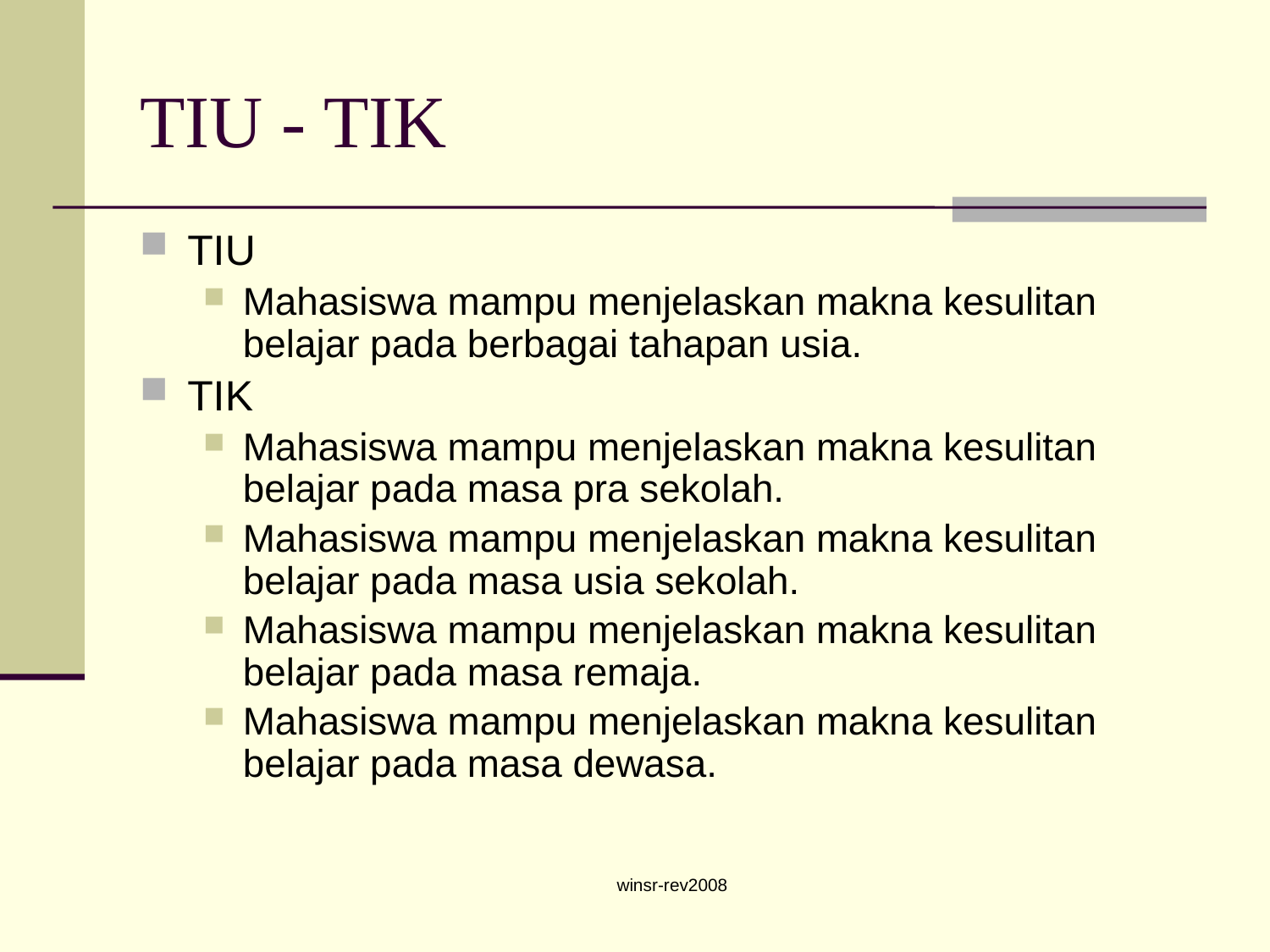

# TIU - TIK
TIU
Mahasiswa mampu menjelaskan makna kesulitan belajar pada berbagai tahapan usia.
TIK
Mahasiswa mampu menjelaskan makna kesulitan belajar pada masa pra sekolah.
Mahasiswa mampu menjelaskan makna kesulitan belajar pada masa usia sekolah.
Mahasiswa mampu menjelaskan makna kesulitan belajar pada masa remaja.
Mahasiswa mampu menjelaskan makna kesulitan belajar pada masa dewasa.
winsr-rev2008